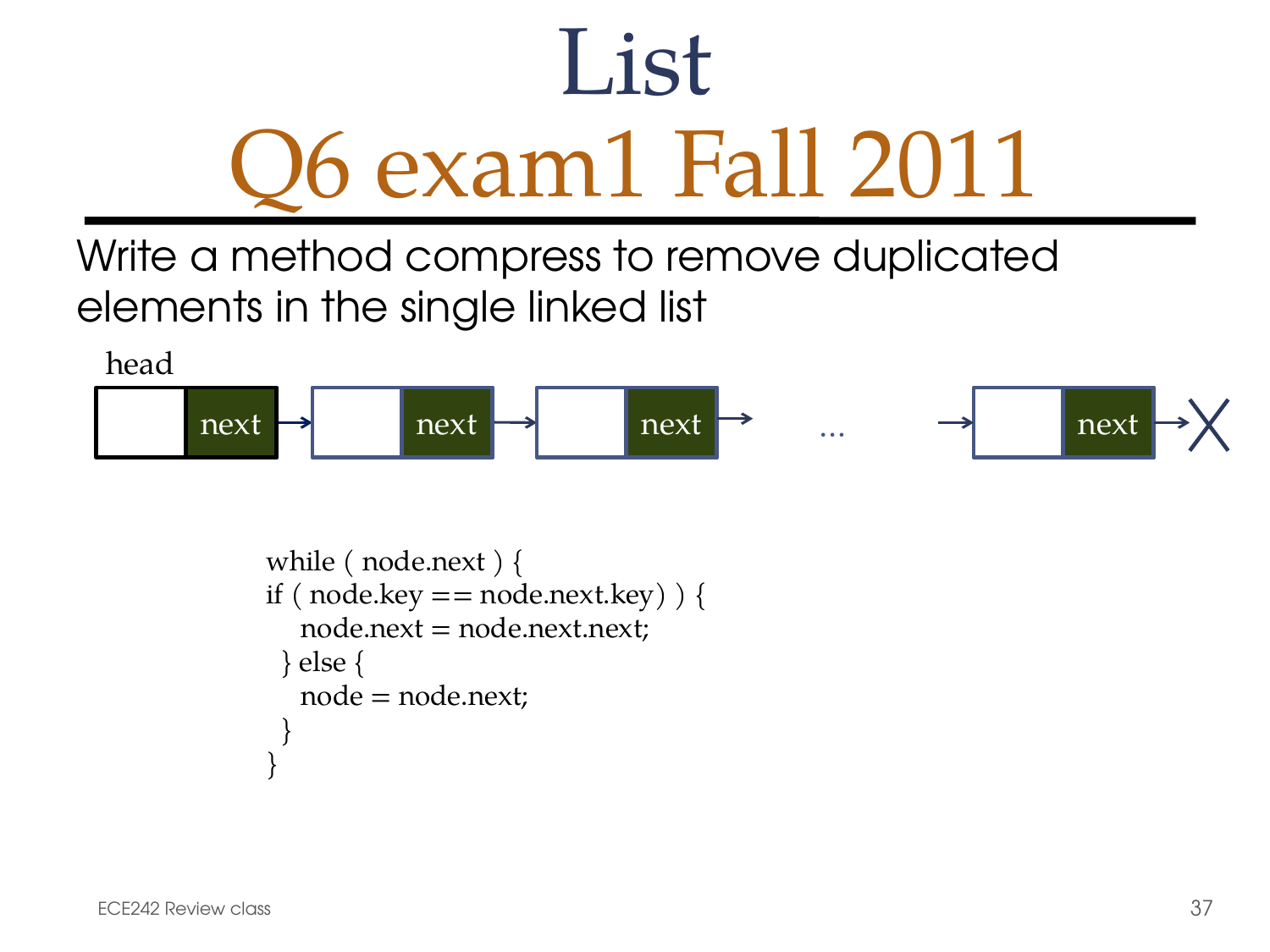

# List Q6 exam1 Fall 2011
Write a method compress to remove duplicated elements in the single linked list
head

next

next

next

next
…
while ( node.next ) {
if ( node.key == node.next.key) ) {
     node.next = node.next.next;
  } else {
     node = node.next;
  }
}
ECE242 Review class
37